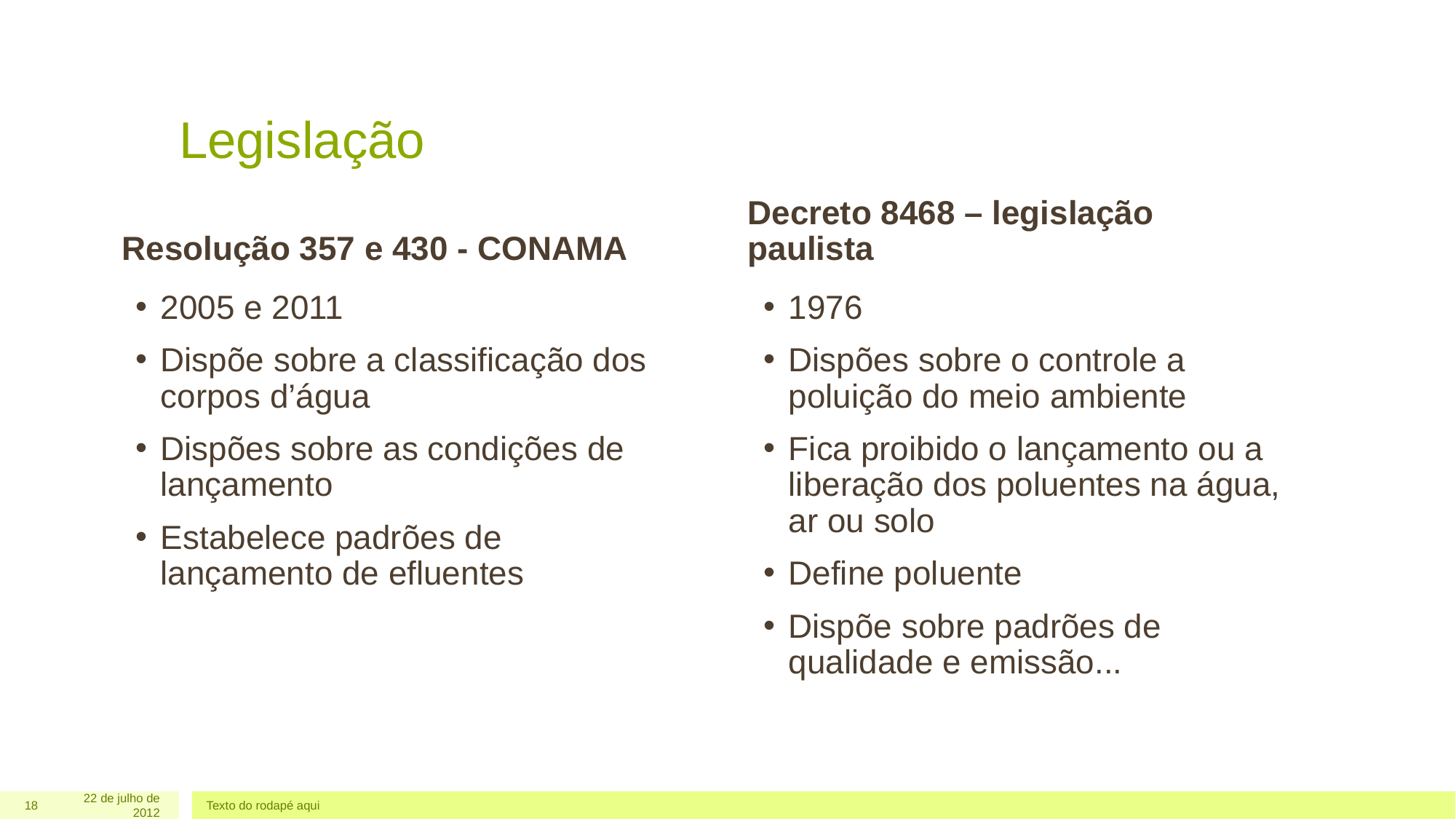

# Legislação
Resolução 357 e 430 - CONAMA
Decreto 8468 – legislação paulista
2005 e 2011
Dispõe sobre a classificação dos corpos d’água
Dispões sobre as condições de lançamento
Estabelece padrões de lançamento de efluentes
1976
Dispões sobre o controle a poluição do meio ambiente
Fica proibido o lançamento ou a liberação dos poluentes na água, ar ou solo
Define poluente
Dispõe sobre padrões de qualidade e emissão...

18
22 de julho de 2012
Texto do rodapé aqui